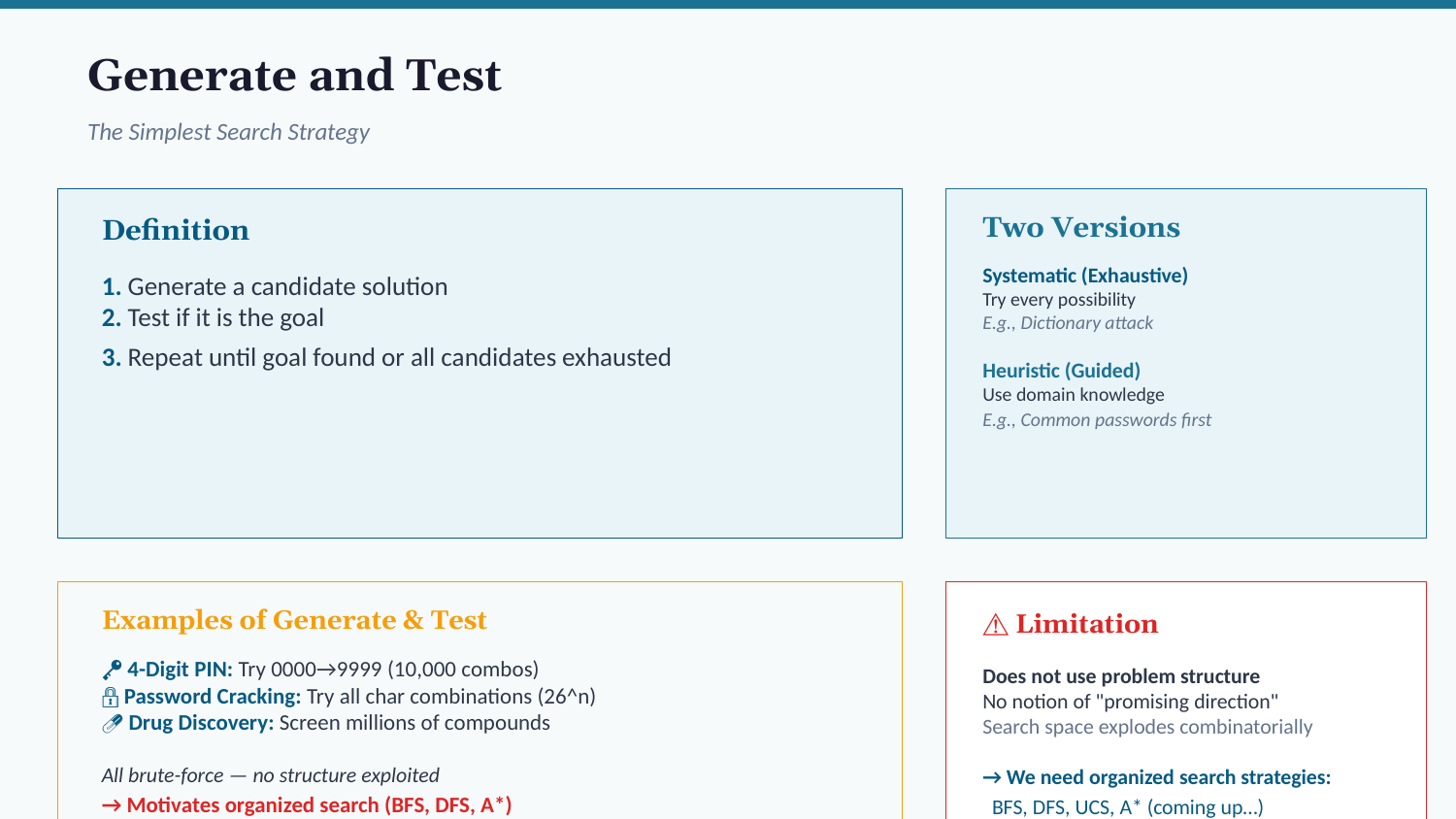

Generate and Test
The Simplest Search Strategy

Definition
Two Versions
Systematic (Exhaustive)
Try every possibility
E.g., Dictionary attack

Heuristic (Guided)
Use domain knowledge
E.g., Common passwords first
1. Generate a candidate solution
2. Test if it is the goal
3. Repeat until goal found or all candidates exhausted

Examples of Generate & Test
⚠ Limitation
🔑 4-Digit PIN: Try 0000→9999 (10,000 combos)
🔒 Password Cracking: Try all char combinations (26^n)
💊 Drug Discovery: Screen millions of compounds

All brute-force — no structure exploited
→ Motivates organized search (BFS, DFS, A*)
Does not use problem structure
No notion of "promising direction"
Search space explodes combinatorially

→ We need organized search strategies:
  BFS, DFS, UCS, A* (coming up…)
PECST522 — Artificial Intelligence | B.Tech CSE S5 (2024 Scheme)